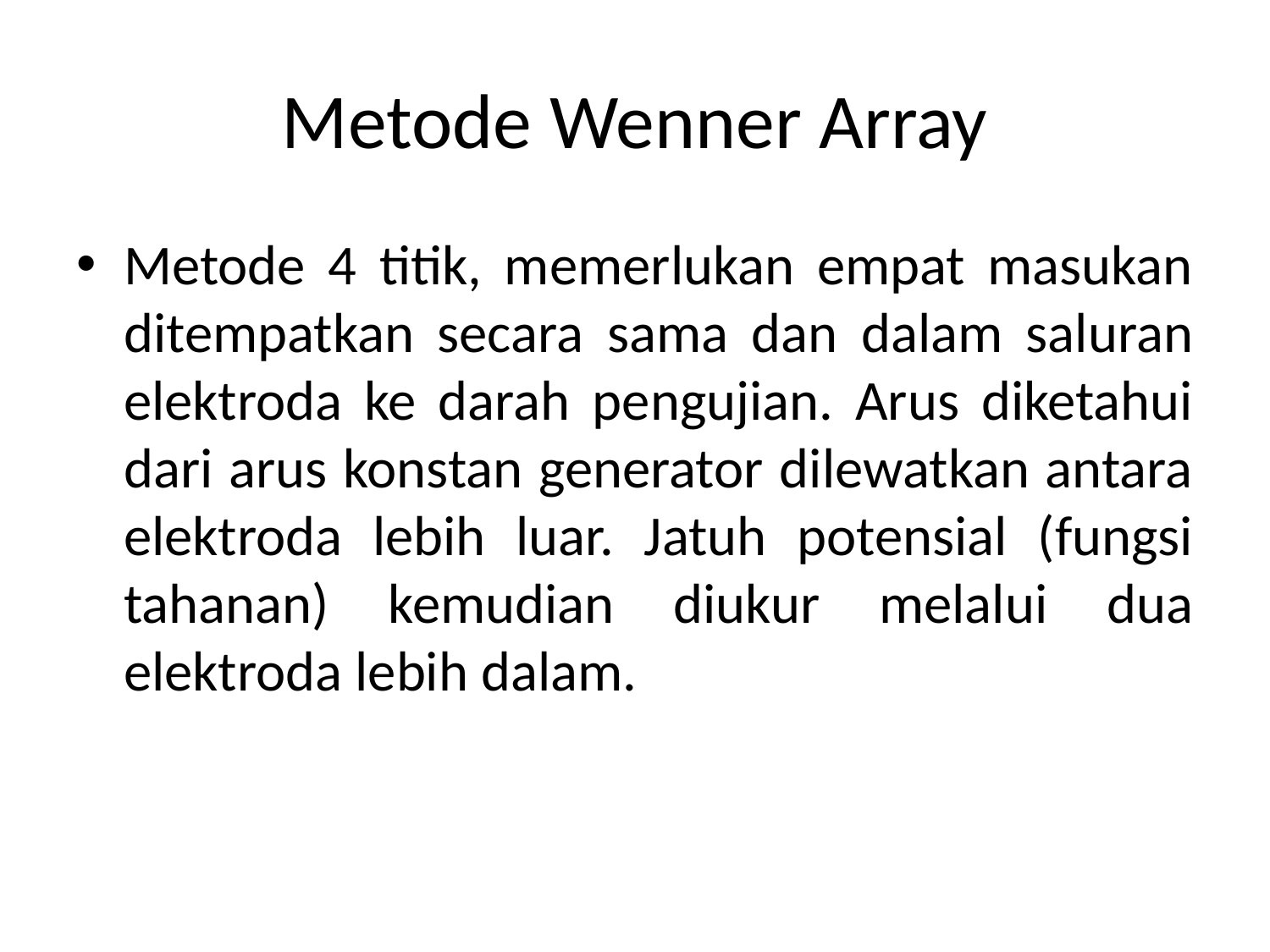

# Metode Wenner Array
Metode 4 titik, memerlukan empat masukan ditempatkan secara sama dan dalam saluran elektroda ke darah pengujian. Arus diketahui dari arus konstan generator dilewatkan antara elektroda lebih luar. Jatuh potensial (fungsi tahanan) kemudian diukur melalui dua elektroda lebih dalam.